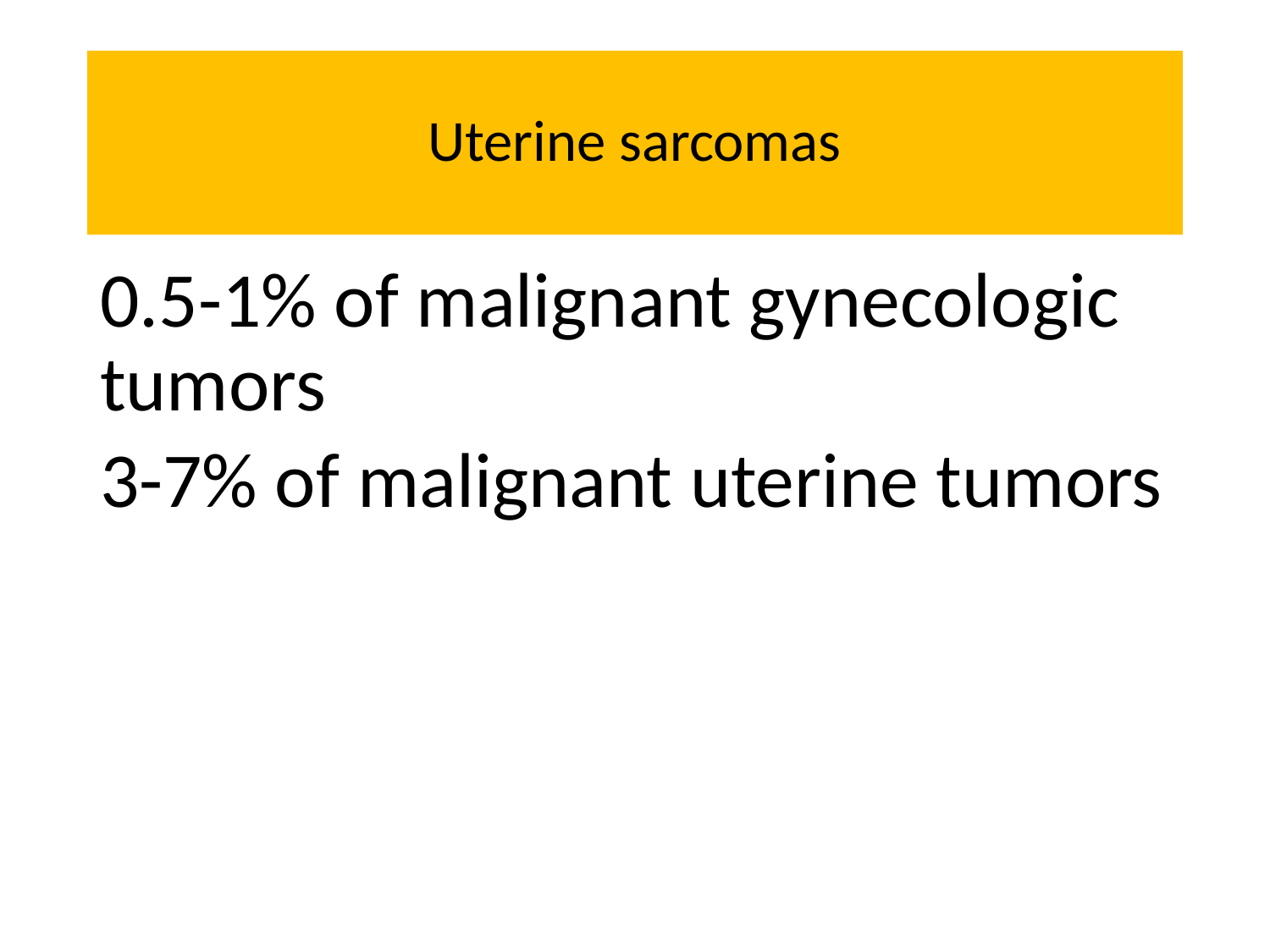

# Uterine sarcomas
0.5-1% of malignant gynecologic tumors
3-7% of malignant uterine tumors